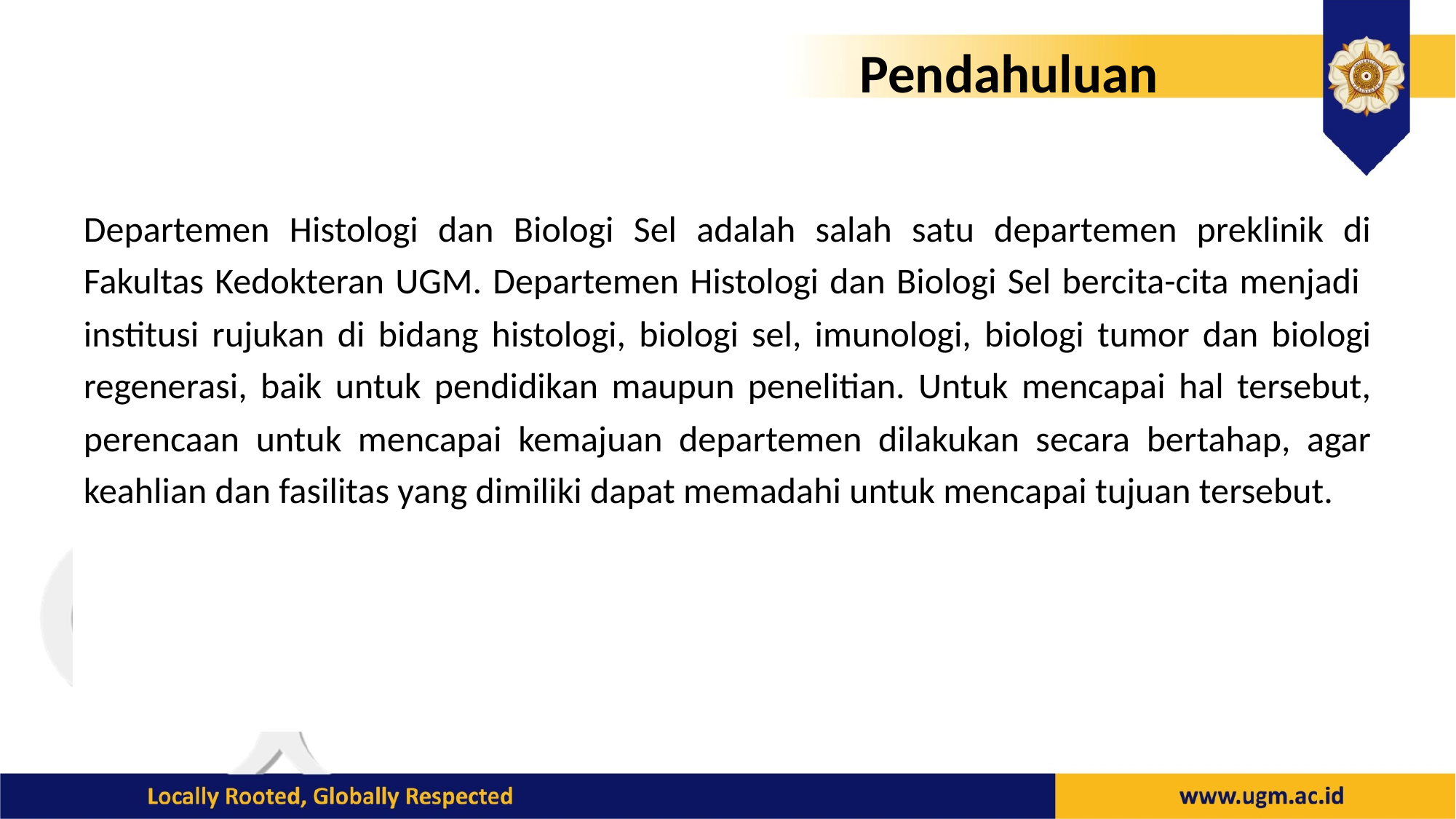

# Pendahuluan
Departemen Histologi dan Biologi Sel adalah salah satu departemen preklinik di Fakultas Kedokteran UGM. Departemen Histologi dan Biologi Sel bercita-cita menjadi  institusi rujukan di bidang histologi, biologi sel, imunologi, biologi tumor dan biologi regenerasi, baik untuk pendidikan maupun penelitian. Untuk mencapai hal tersebut, perencaan untuk mencapai kemajuan departemen dilakukan secara bertahap, agar keahlian dan fasilitas yang dimiliki dapat memadahi untuk mencapai tujuan tersebut.